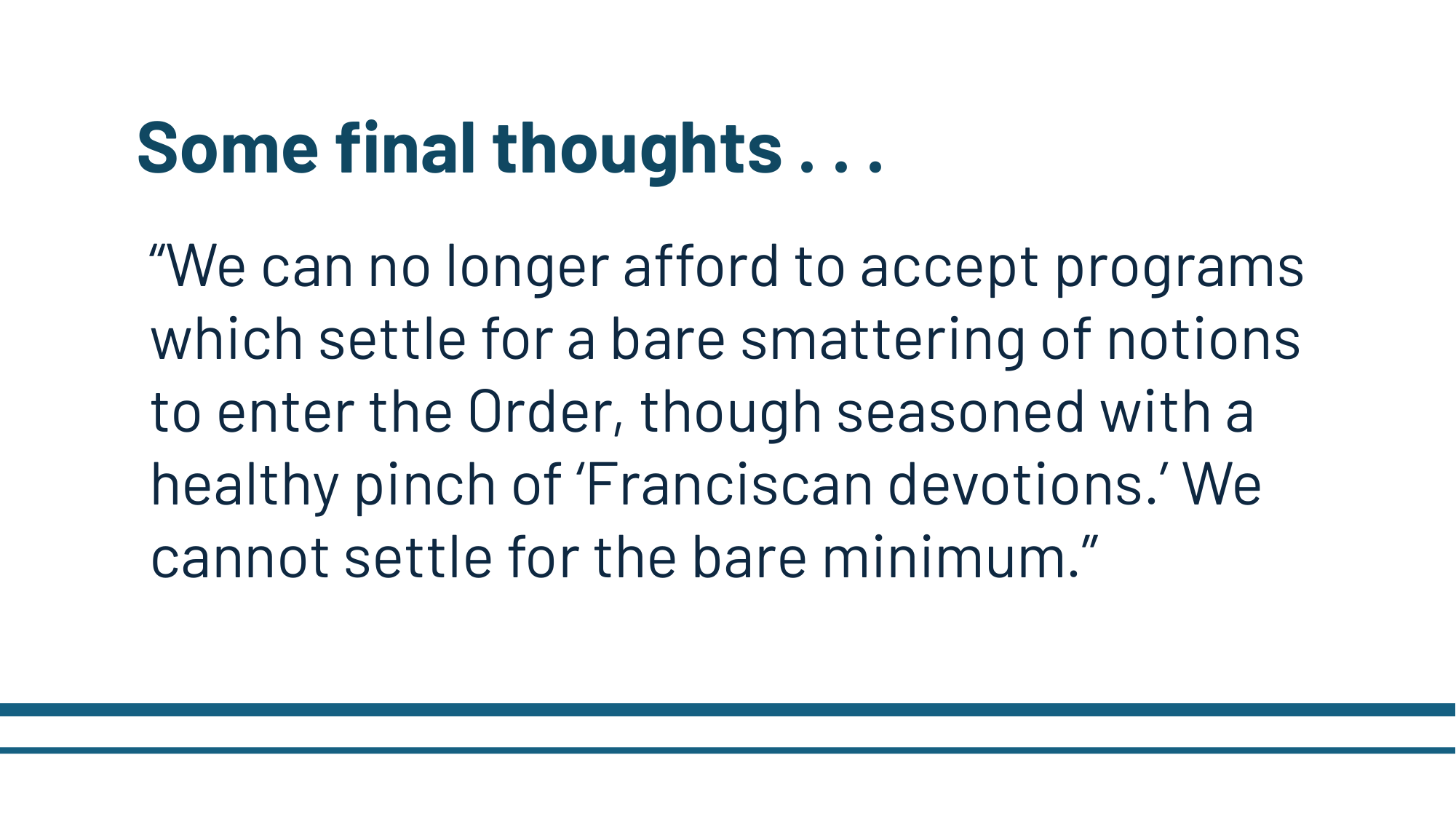

Some final thoughts . . .
“We can no longer afford to accept programs which settle for a bare smattering of notions to enter the Order, though seasoned with a healthy pinch of ‘Franciscan devotions.’ We cannot settle for the bare minimum.”